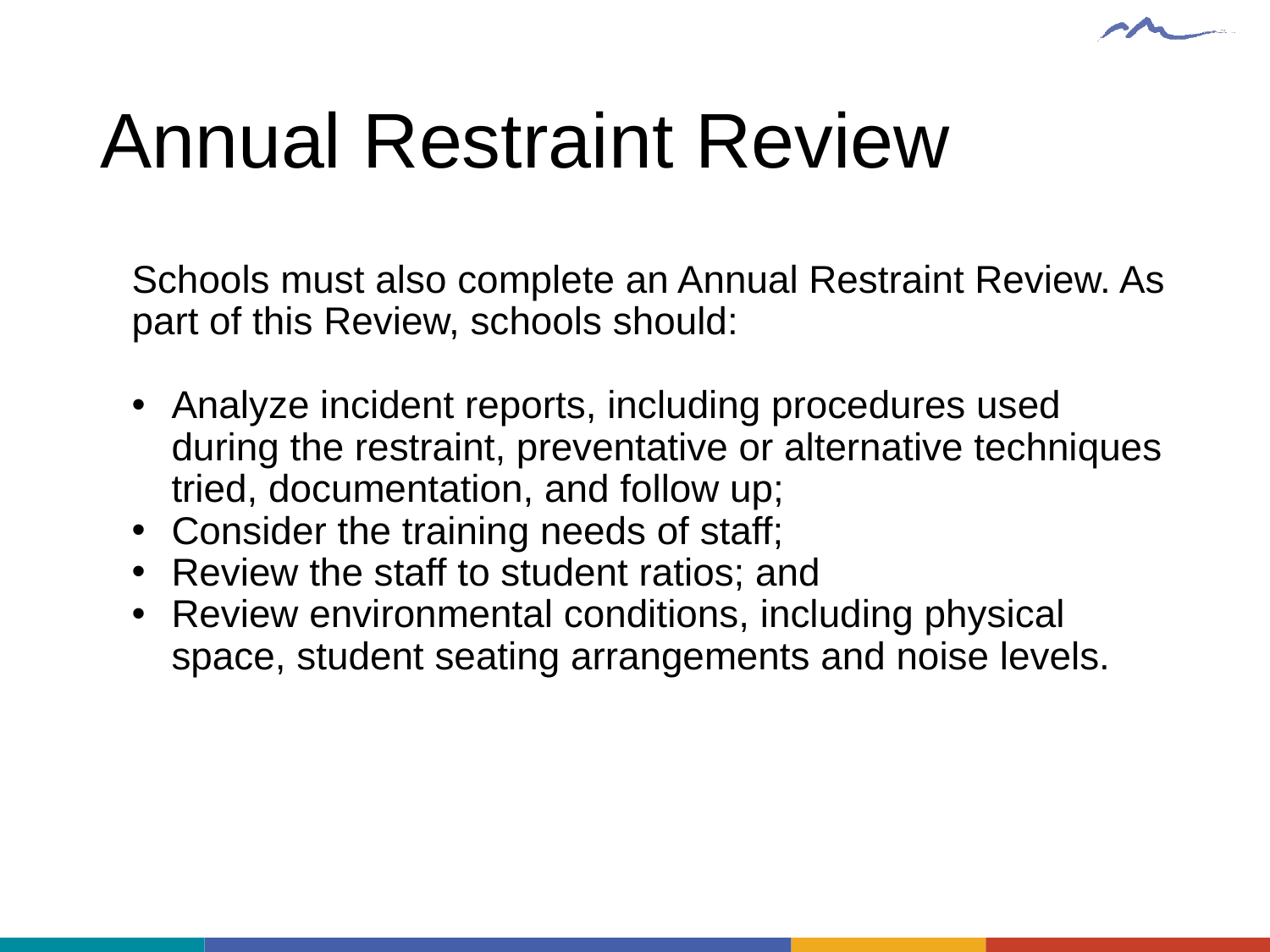

# Annual Restraint Review
Schools must also complete an Annual Restraint Review. As part of this Review, schools should:

Analyze incident reports, including procedures used during the restraint, preventative or alternative techniques tried, documentation, and follow up;
Consider the training needs of staff;
Review the staff to student ratios; and
Review environmental conditions, including physical space, student seating arrangements and noise levels.